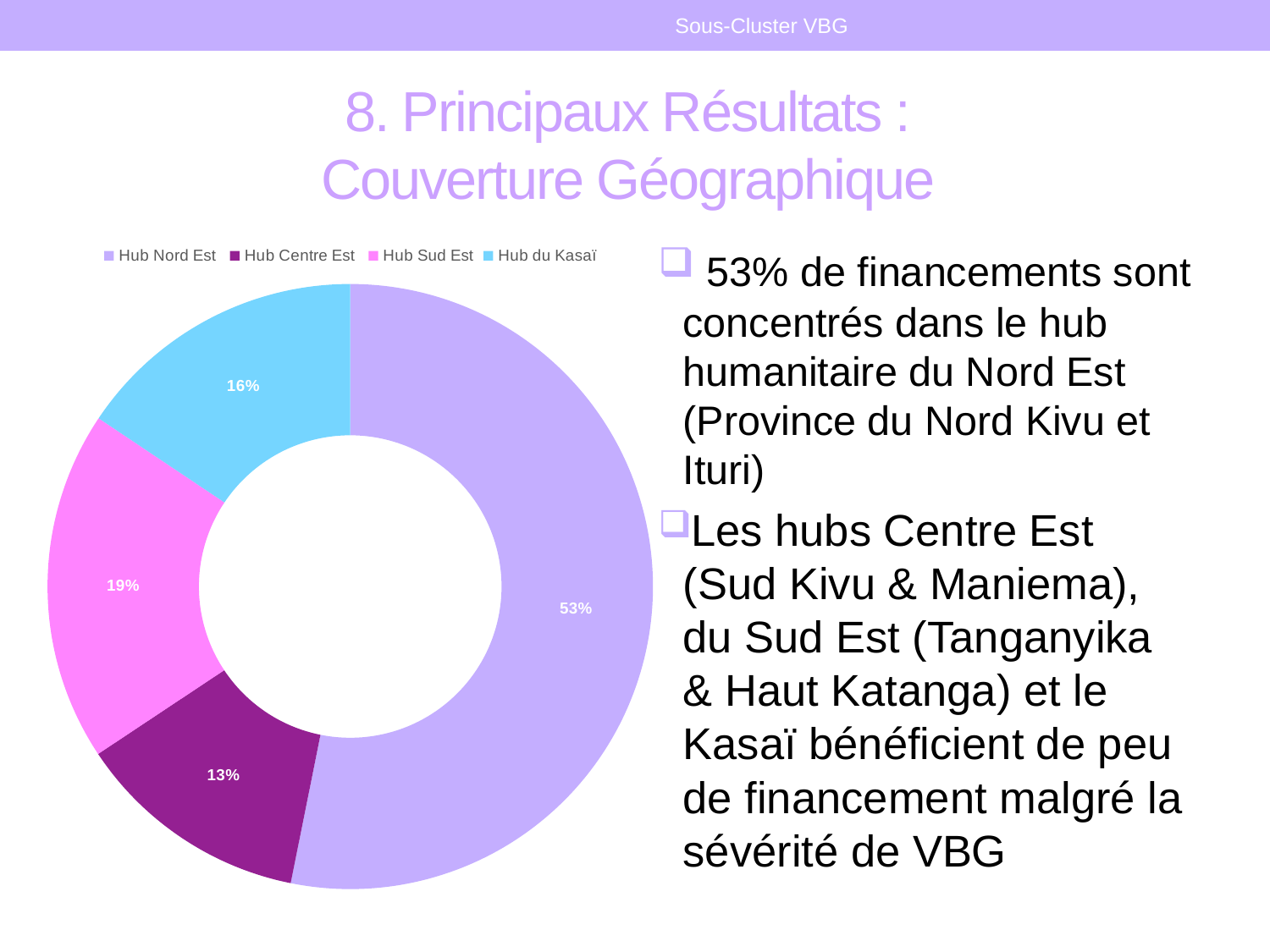

Sous-Cluster VBG
# 8. Principaux Résultats : Couverture Géographique

### Chart

| Category |  |
|---|---|
| Hub Nord Est  | 0.531 |
| Hub Centre Est  | 0.125 |
| Hub Sud Est | 0.187 |
| Hub du Kasaï | 0.156 |
 53% de financements sont concentrés dans le hub humanitaire du Nord Est (Province du Nord Kivu et Ituri)
Les hubs Centre Est (Sud Kivu & Maniema), du Sud Est (Tanganyika & Haut Katanga) et le Kasaï bénéficient de peu de financement malgré la sévérité de VBG